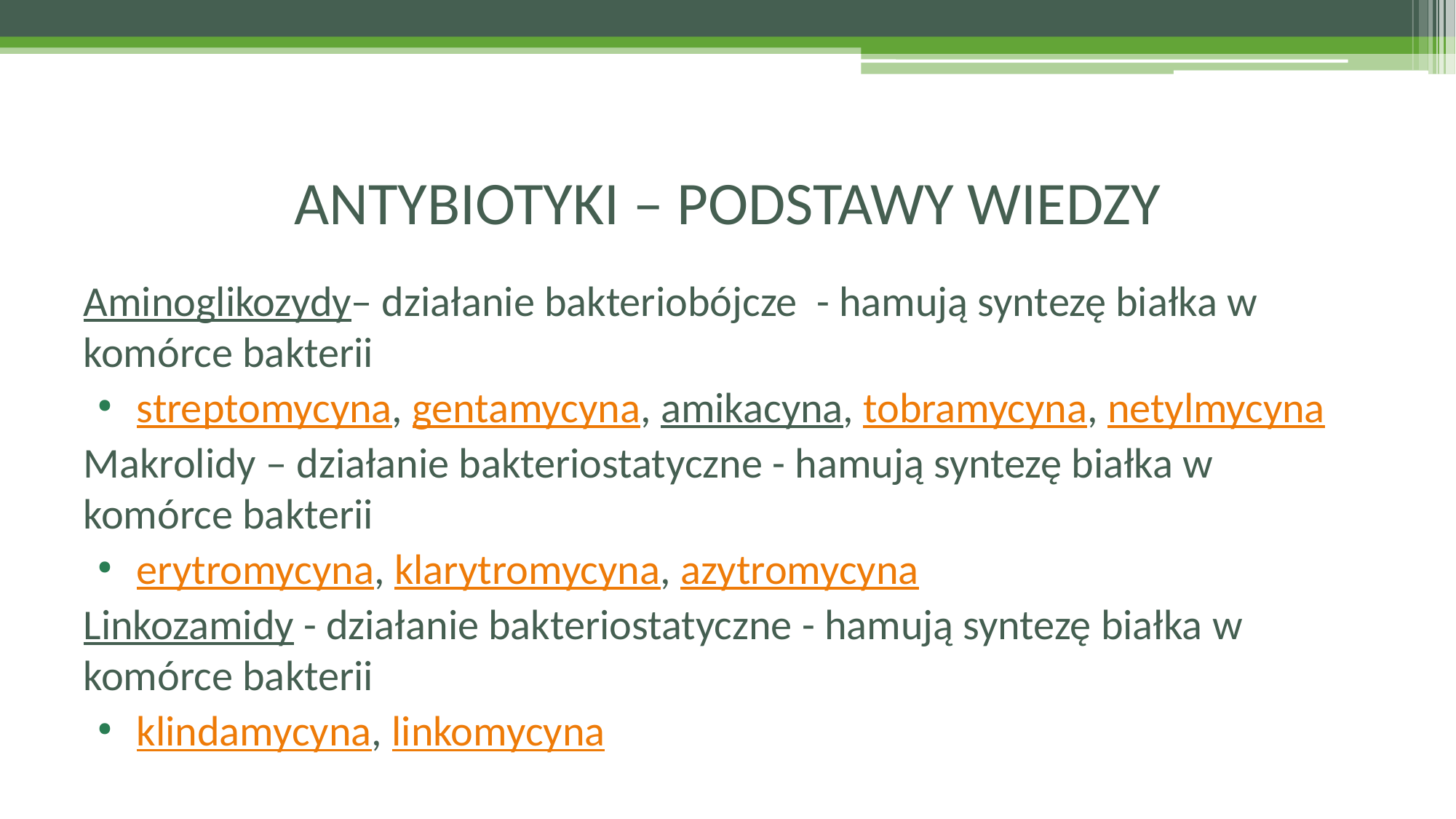

# ANTYBIOTYKI – PODSTAWY WIEDZY
Aminoglikozydy– działanie bakteriobójcze  - hamują syntezę białka w komórce bakterii
 streptomycyna, gentamycyna, amikacyna, tobramycyna, netylmycyna
Makrolidy – działanie bakteriostatyczne - hamują syntezę białka w komórce bakterii
 erytromycyna, klarytromycyna, azytromycyna
Linkozamidy - działanie bakteriostatyczne - hamują syntezę białka w komórce bakterii
 klindamycyna, linkomycyna